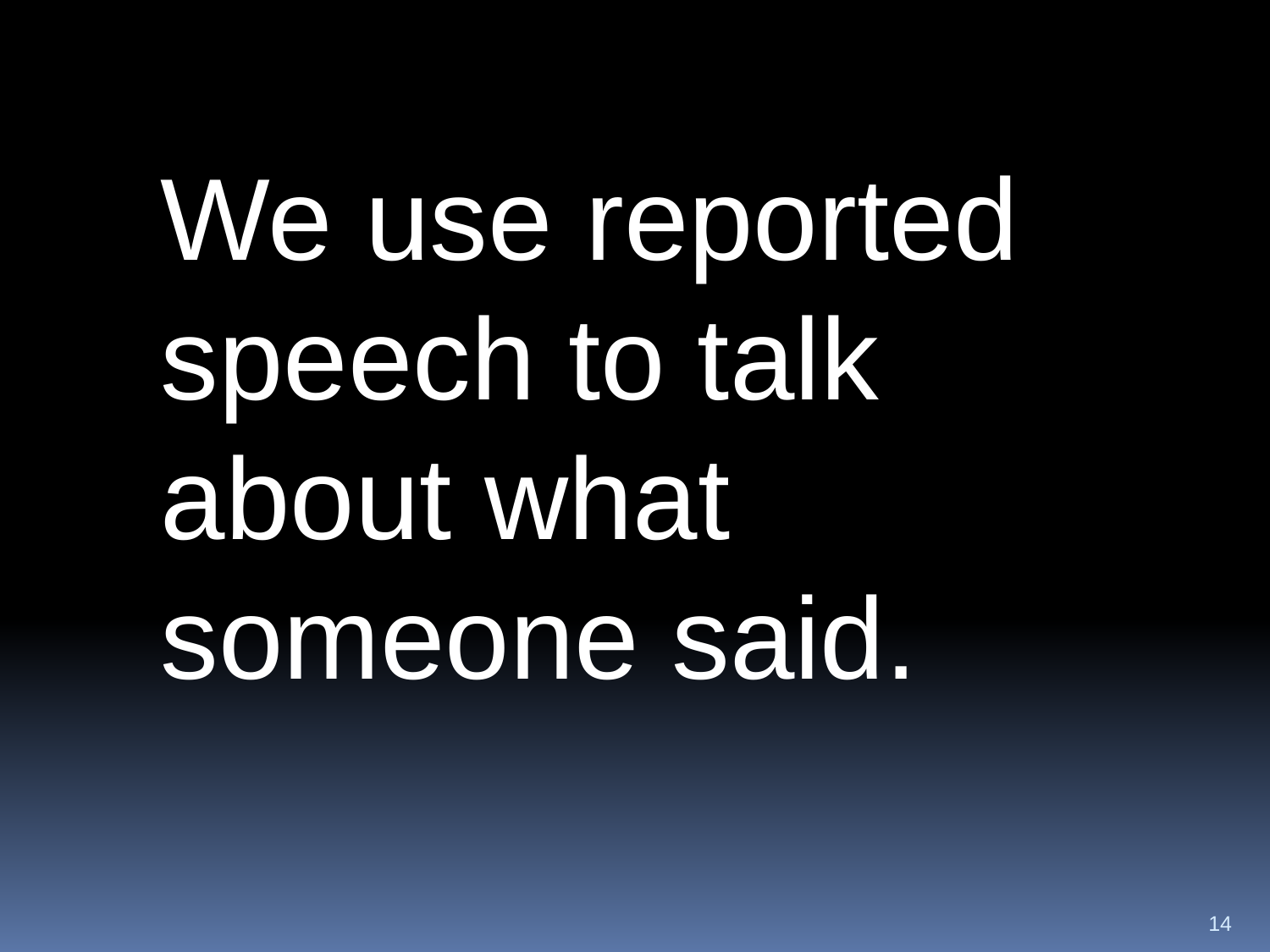

We use reported speech to talk about what someone said.
14